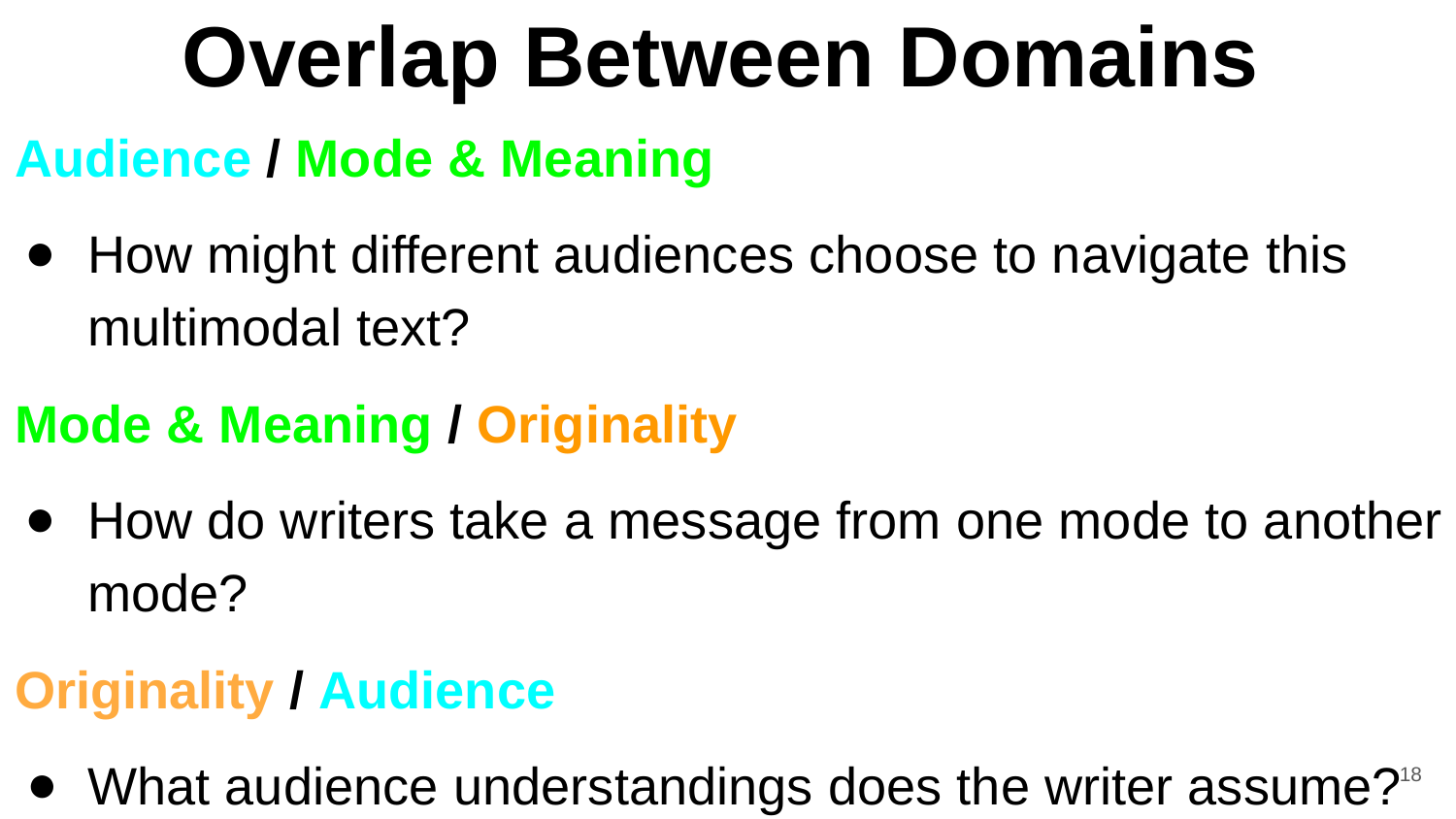

# Overlap Between Domains
Audience / Mode & Meaning
How might different audiences choose to navigate this multimodal text?
Mode & Meaning / Originality
How do writers take a message from one mode to another mode?
Originality / Audience
What audience understandings does the writer assume?

18